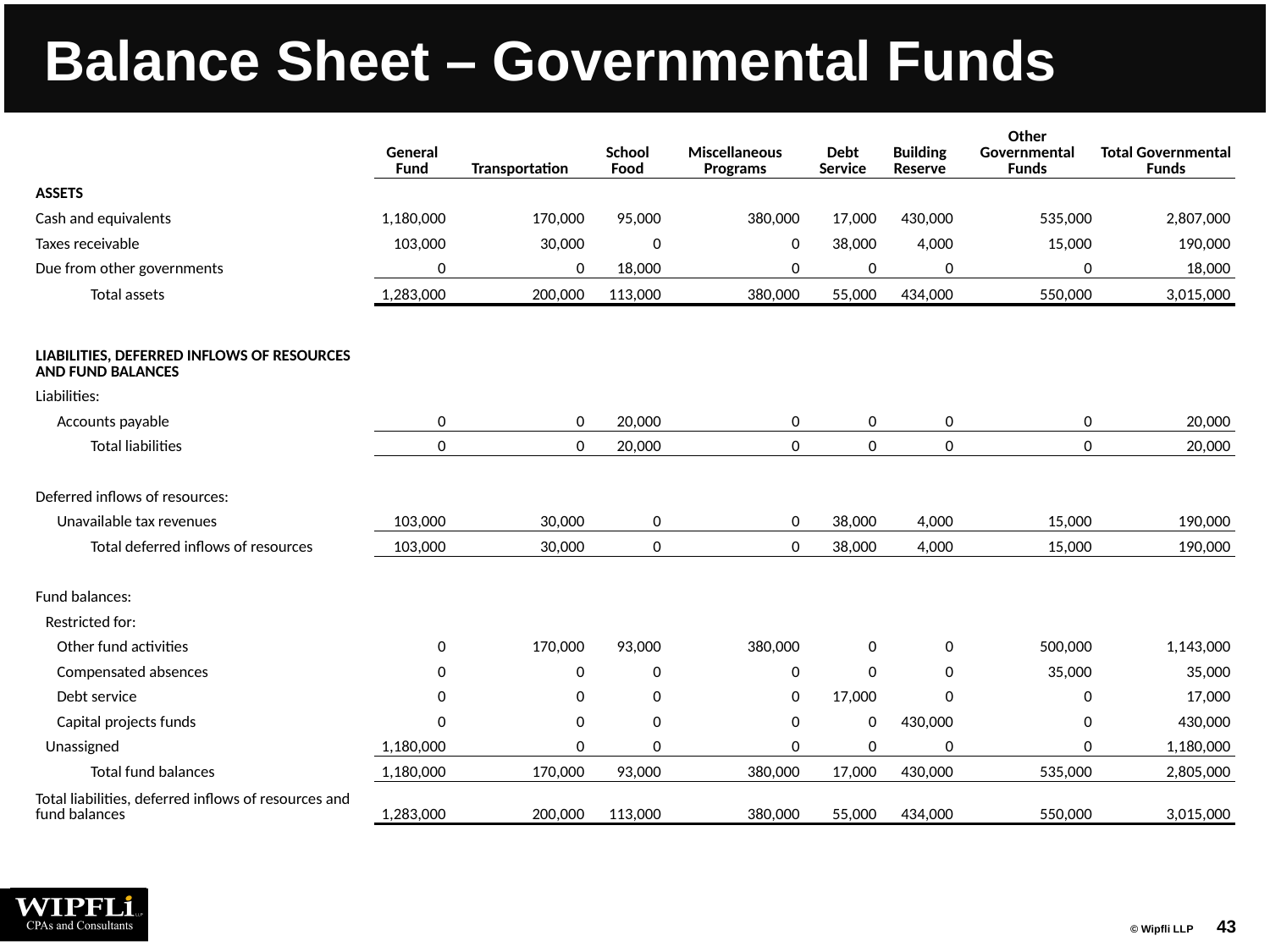

# Balance Sheet – Governmental Funds
|  | General Fund | Transportation | School Food | Miscellaneous Programs | Debt Service | Building Reserve | Other Governmental Funds | Total Governmental Funds |
| --- | --- | --- | --- | --- | --- | --- | --- | --- |
| ASSETS |  |  |  |  |  |  |  |  |
| Cash and equivalents | 1,180,000 | 170,000 | 95,000 | 380,000 | 17,000 | 430,000 | 535,000 | 2,807,000 |
| Taxes receivable | 103,000 | 30,000 | 0 | 0 | 38,000 | 4,000 | 15,000 | 190,000 |
| Due from other governments | 0 | 0 | 18,000 | 0 | 0 | 0 | 0 | 18,000 |
| Total assets | 1,283,000 | 200,000 | 113,000 | 380,000 | 55,000 | 434,000 | 550,000 | 3,015,000 |
|  |  |  |  |  |  |  |  |  |
| LIABILITIES, DEFERRED INFLOWS OF RESOURCES AND FUND BALANCES |  |  |  |  |  |  |  |  |
|  |  |  |  |  |  |  |  |  |
| Liabilities: |  |  |  |  |  |  |  |  |
| Accounts payable | 0 | 0 | 20,000 | 0 | 0 | 0 | 0 | 20,000 |
| Total liabilities | 0 | 0 | 20,000 | 0 | 0 | 0 | 0 | 20,000 |
|  |  |  |  |  |  |  |  |  |
| Deferred inflows of resources: |  |  |  |  |  |  |  |  |
| Unavailable tax revenues | 103,000 | 30,000 | 0 | 0 | 38,000 | 4,000 | 15,000 | 190,000 |
| Total deferred inflows of resources | 103,000 | 30,000 | 0 | 0 | 38,000 | 4,000 | 15,000 | 190,000 |
|  |  |  |  |  |  |  |  |  |
| Fund balances: |  |  |  |  |  |  |  |  |
| Restricted for: |  |  |  |  |  |  |  |  |
| Other fund activities | 0 | 170,000 | 93,000 | 380,000 | 0 | 0 | 500,000 | 1,143,000 |
| Compensated absences | 0 | 0 | 0 | 0 | 0 | 0 | 35,000 | 35,000 |
| Debt service | 0 | 0 | 0 | 0 | 17,000 | 0 | 0 | 17,000 |
| Capital projects funds | 0 | 0 | 0 | 0 | 0 | 430,000 | 0 | 430,000 |
| Unassigned | 1,180,000 | 0 | 0 | 0 | 0 | 0 | 0 | 1,180,000 |
| Total fund balances | 1,180,000 | 170,000 | 93,000 | 380,000 | 17,000 | 430,000 | 535,000 | 2,805,000 |
| Total liabilities, deferred inflows of resources and fund balances | 1,283,000 | 200,000 | 113,000 | 380,000 | 55,000 | 434,000 | 550,000 | 3,015,000 |
43